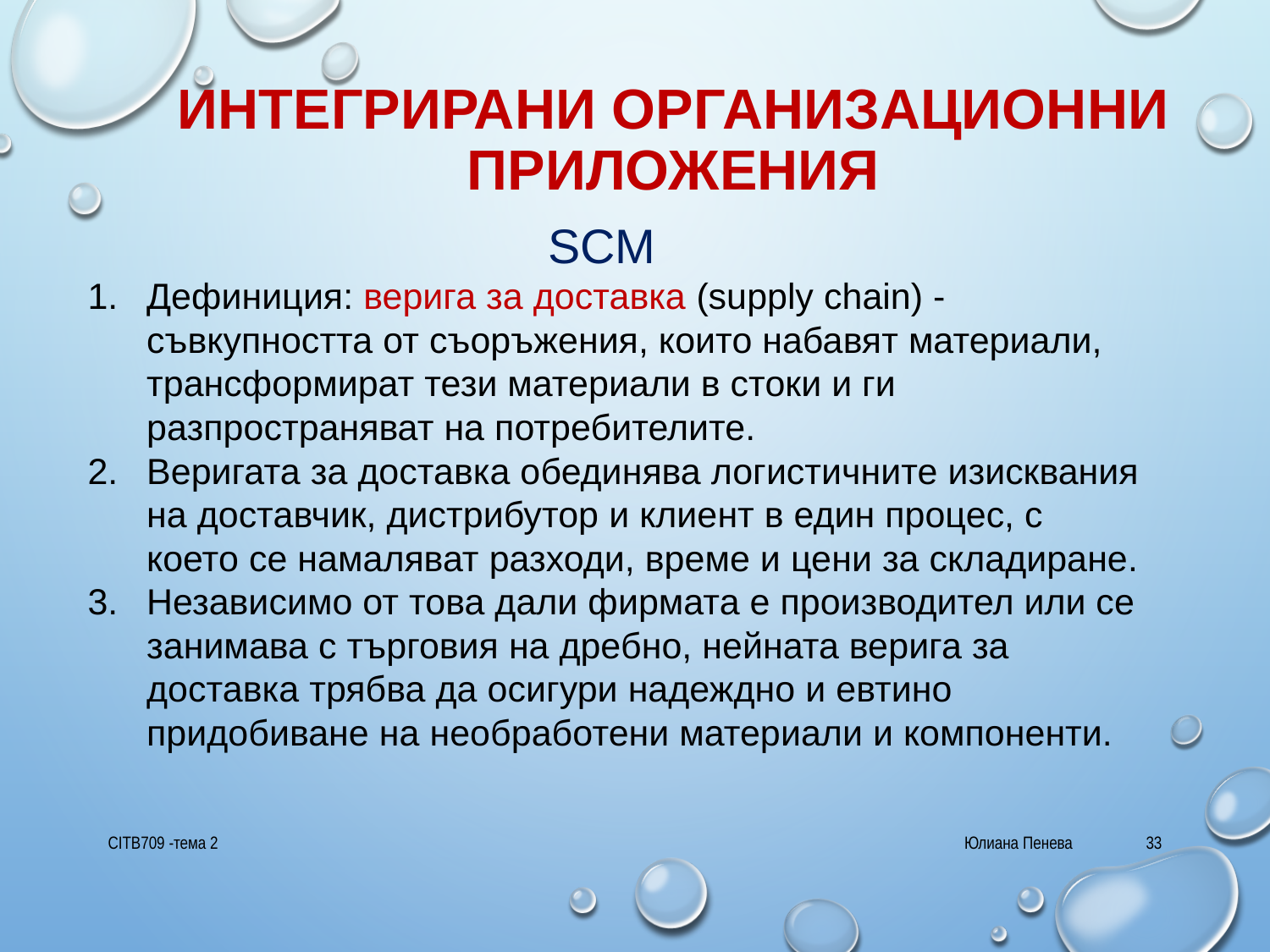

# Интегрирани организационни приложения
SCM
Дефиниция: верига за доставка (supply chain) - съвкупността от съоръжения, които набавят материали, трансформират тези материали в стоки и ги разпространяват на потребителите.
Веригата за доставка обединява логистичните изисквания на доставчик, дистрибутор и клиент в един процес, с което се намаляват разходи, време и цени за складиране.
Независимо от това дали фирмата е производител или се занимава с търговия на дребно, нейната верига за доставка трябва да осигури надеждно и евтино придобиване на необработени материали и компоненти.

CITB709 -тема 2
Юлиана Пенева
33